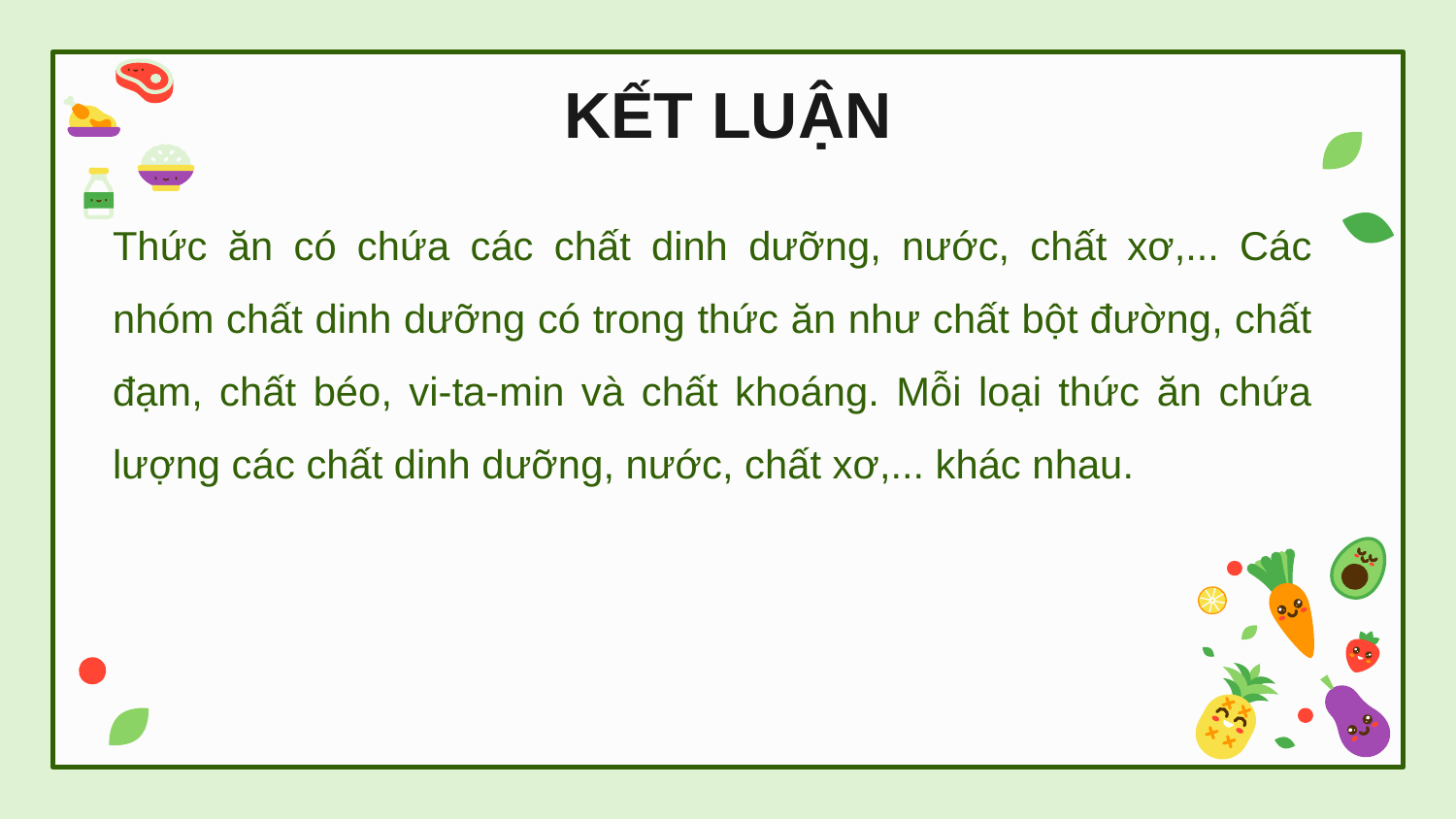

# KẾT LUẬN
Thức ăn có chứa các chất dinh dưỡng, nước, chất xơ,... Các nhóm chất dinh dưỡng có trong thức ăn như chất bột đường, chất đạm, chất béo, vi-ta-min và chất khoáng. Mỗi loại thức ăn chứa lượng các chất dinh dưỡng, nước, chất xơ,... khác nhau.